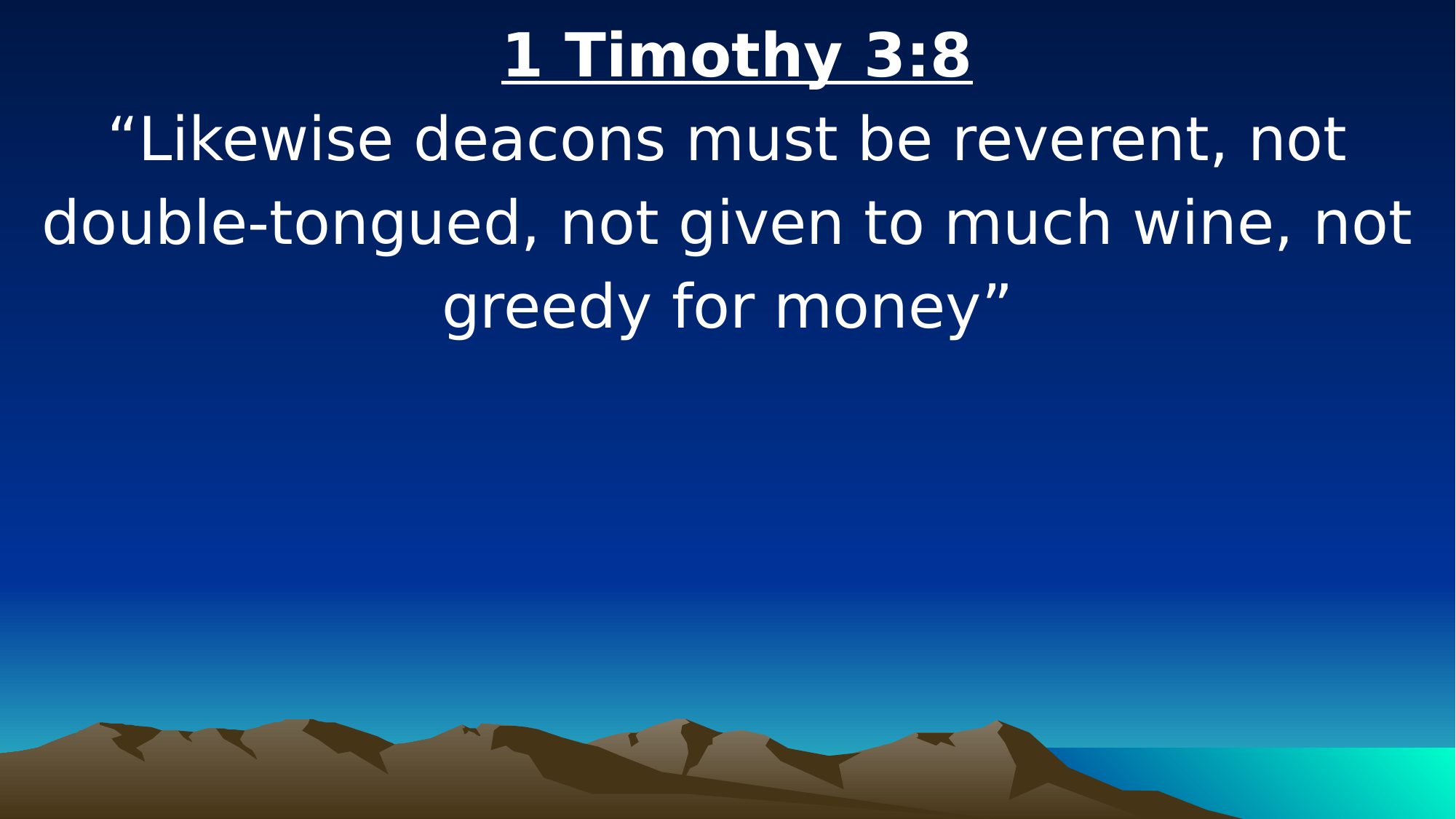

1 Timothy 3:8
“Likewise deacons must be reverent, not double-tongued, not given to much wine, not greedy for money”